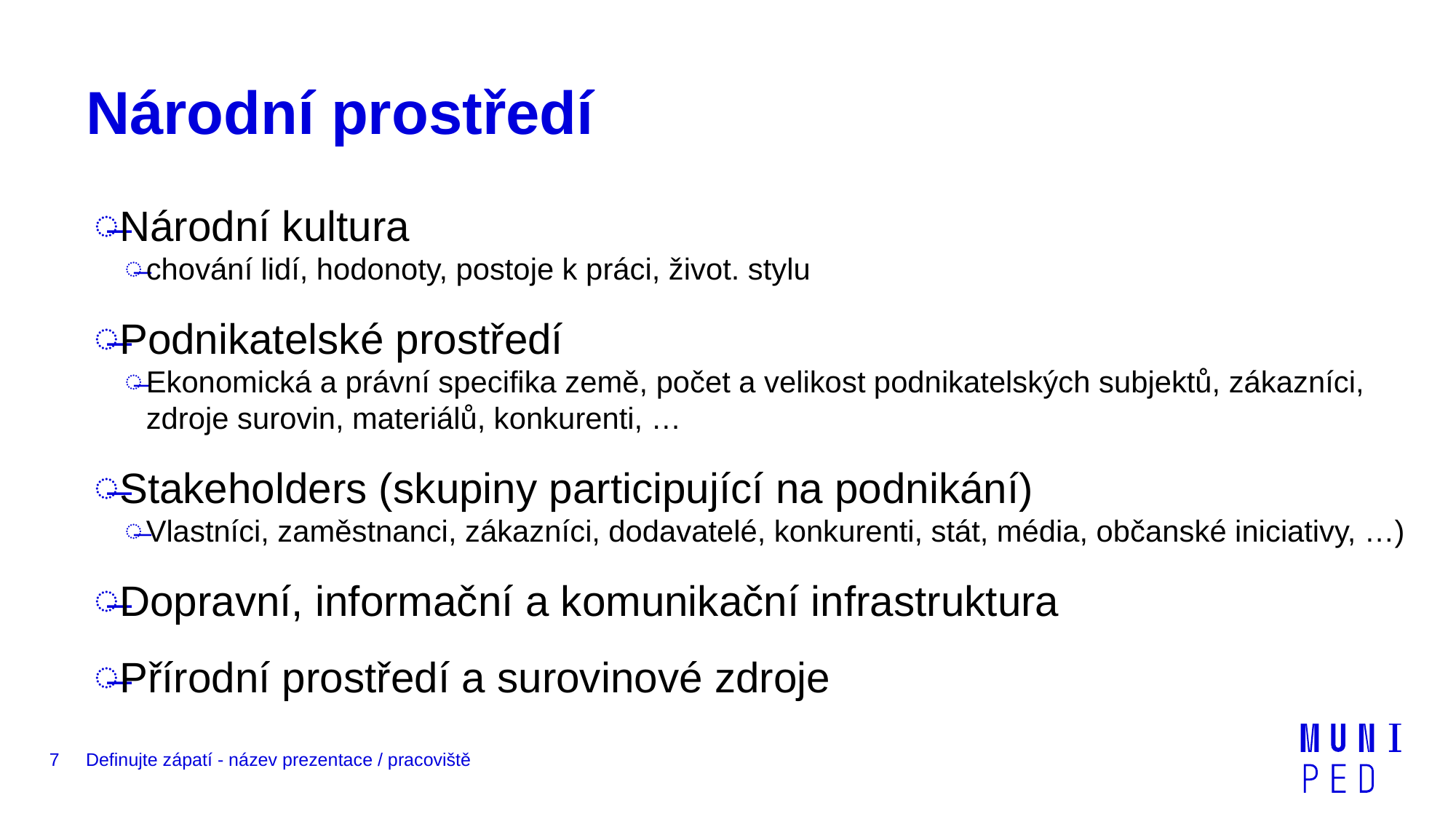

# Národní prostředí
Národní kultura
chování lidí, hodonoty, postoje k práci, život. stylu
Podnikatelské prostředí
Ekonomická a právní specifika země, počet a velikost podnikatelských subjektů, zákazníci, zdroje surovin, materiálů, konkurenti, …
Stakeholders (skupiny participující na podnikání)
Vlastníci, zaměstnanci, zákazníci, dodavatelé, konkurenti, stát, média, občanské iniciativy, …)
Dopravní, informační a komunikační infrastruktura
Přírodní prostředí a surovinové zdroje
7
Definujte zápatí - název prezentace / pracoviště